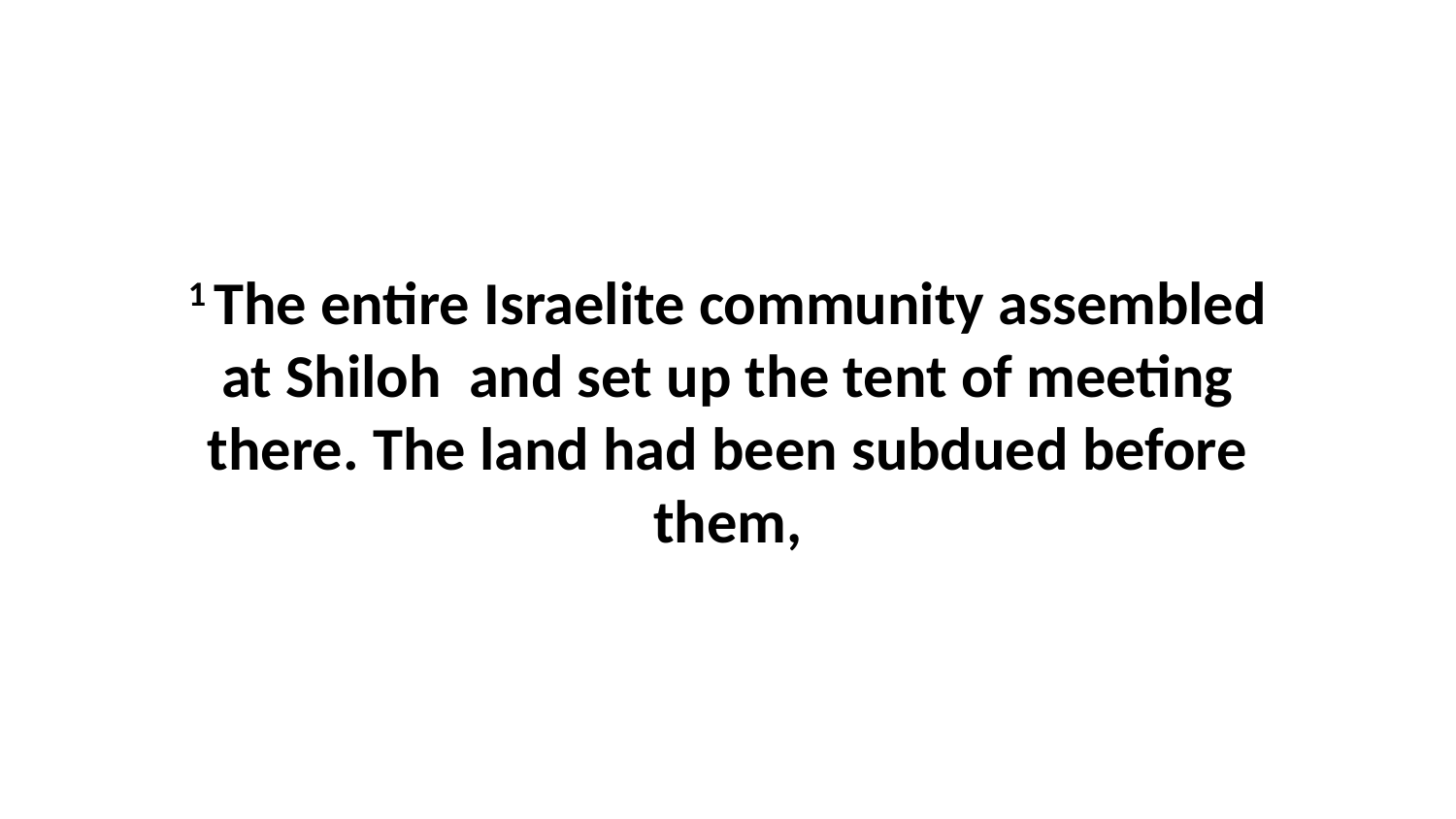

1 The entire Israelite community assembled at Shiloh  and set up the tent of meeting there. The land had been subdued before them,